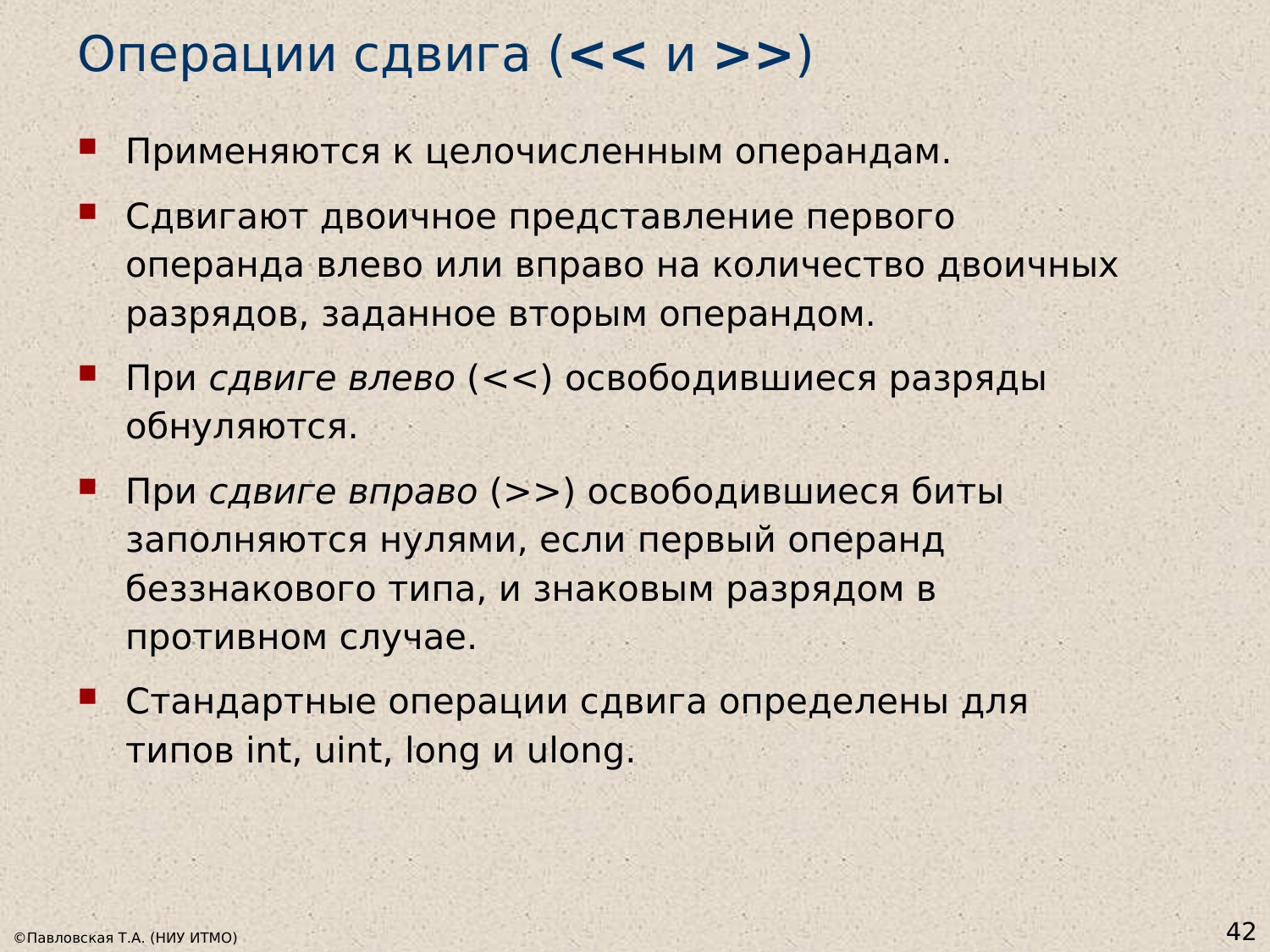

# Операции сдвига (<< и >>)
Применяются к целочисленным операндам.
Сдвигают двоичное представление первого операнда влево или вправо на количество двоичных разрядов, заданное вторым операндом.
При сдвиге влево (<<) освободившиеся разряды обнуляются.
При сдвиге вправо (>>) освободившиеся биты заполняются нулями, если первый операнд беззнакового типа, и знаковым разрядом в противном случае.
Стандартные операции сдвига определены для типов int, uint, long и ulong.
42
©Павловская Т.А. (НИУ ИТМО)